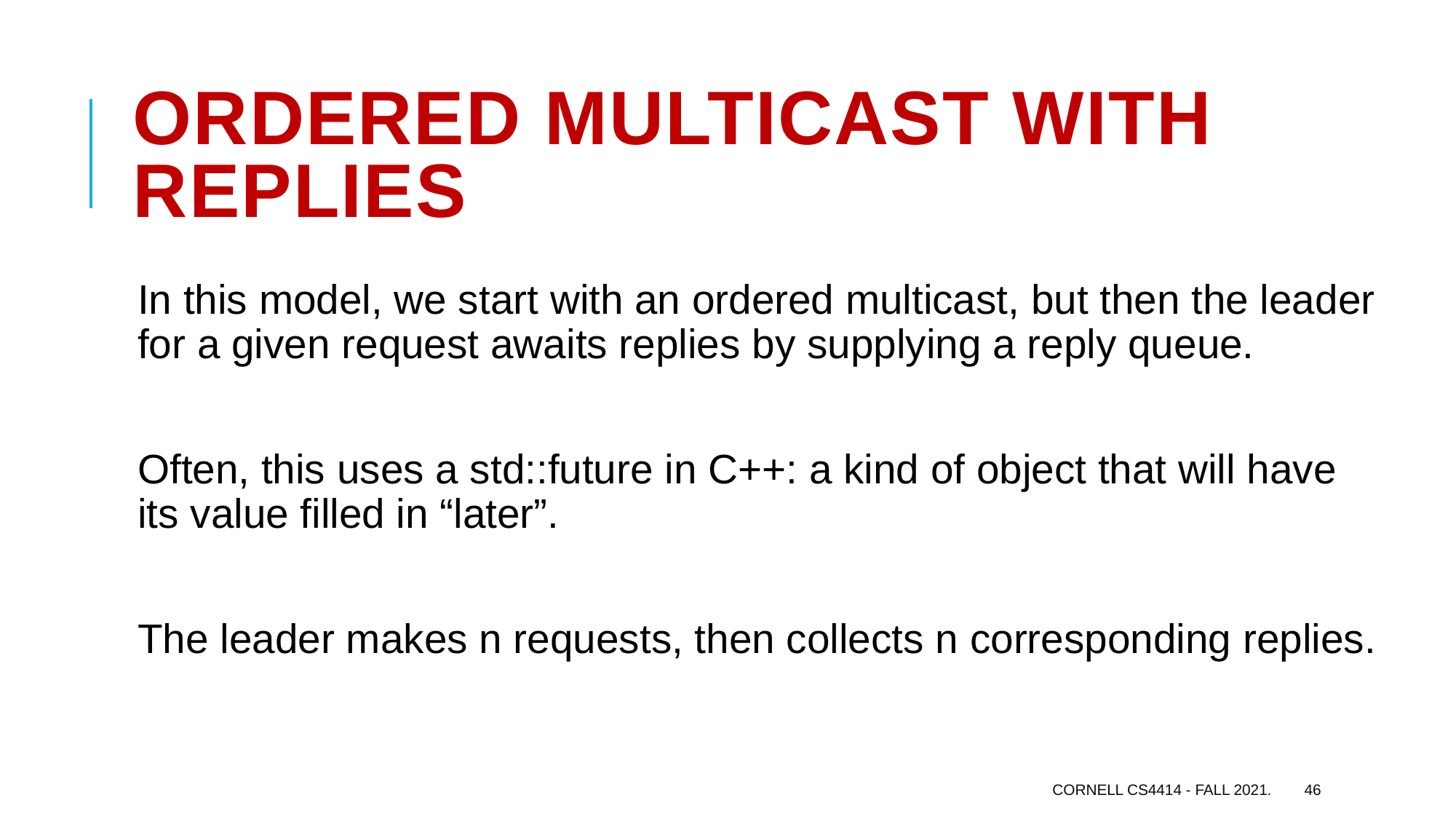

# Ordered Multicast with Replies
In this model, we start with an ordered multicast, but then the leader for a given request awaits replies by supplying a reply queue.

Often, this uses a std::future in C++: a kind of object that will have its value filled in “later”.

The leader makes n requests, then collects n corresponding replies.
Cornell CS4414 - Fall 2021.
46